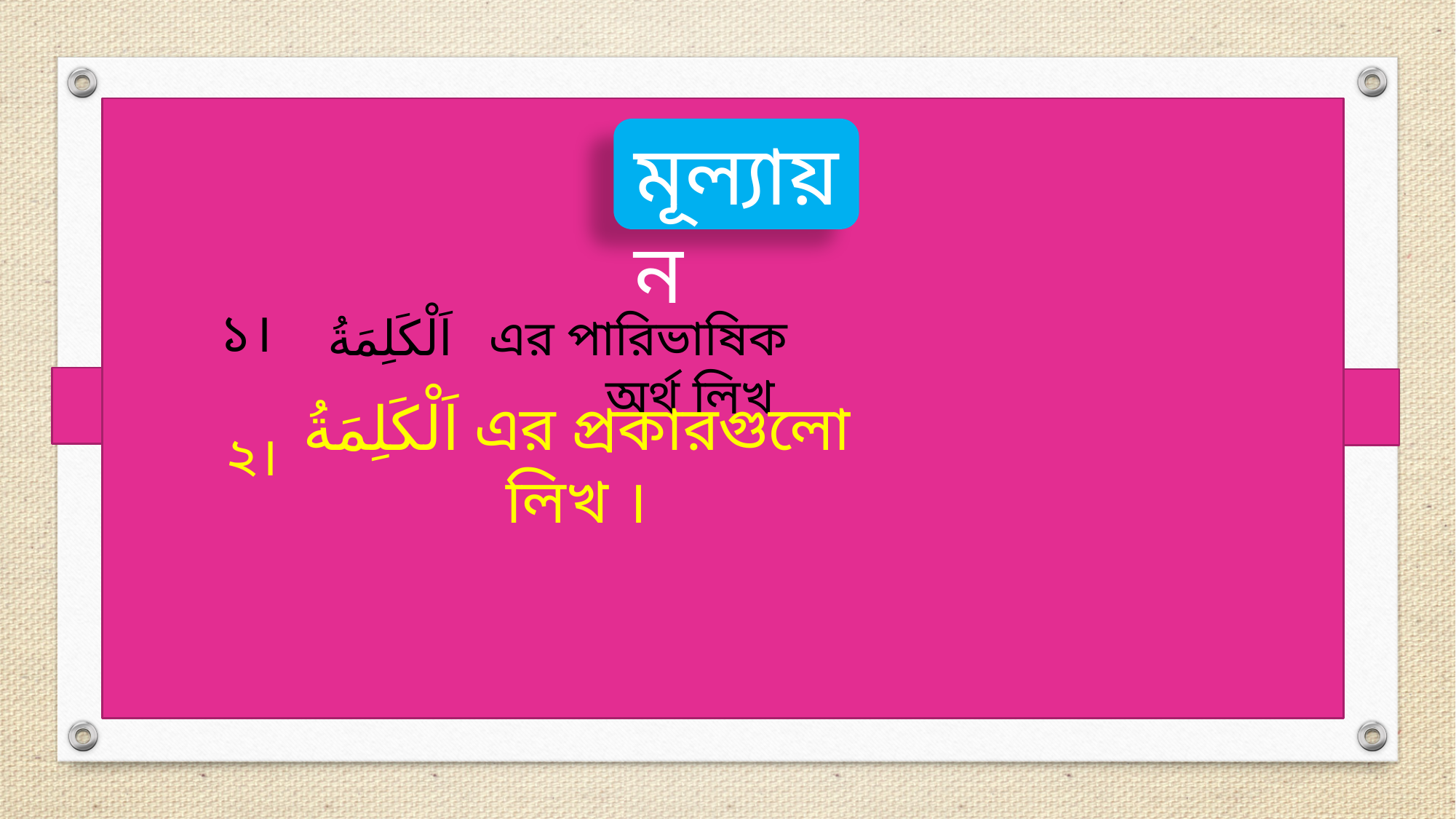

মূল্যায়ন

১।
اَلْكَلِمَةُ   এর পারিভাষিক অর্থ লিখ
২।
# اَلْكَلِمَةُ এর প্রকারগুলো লিখ ।